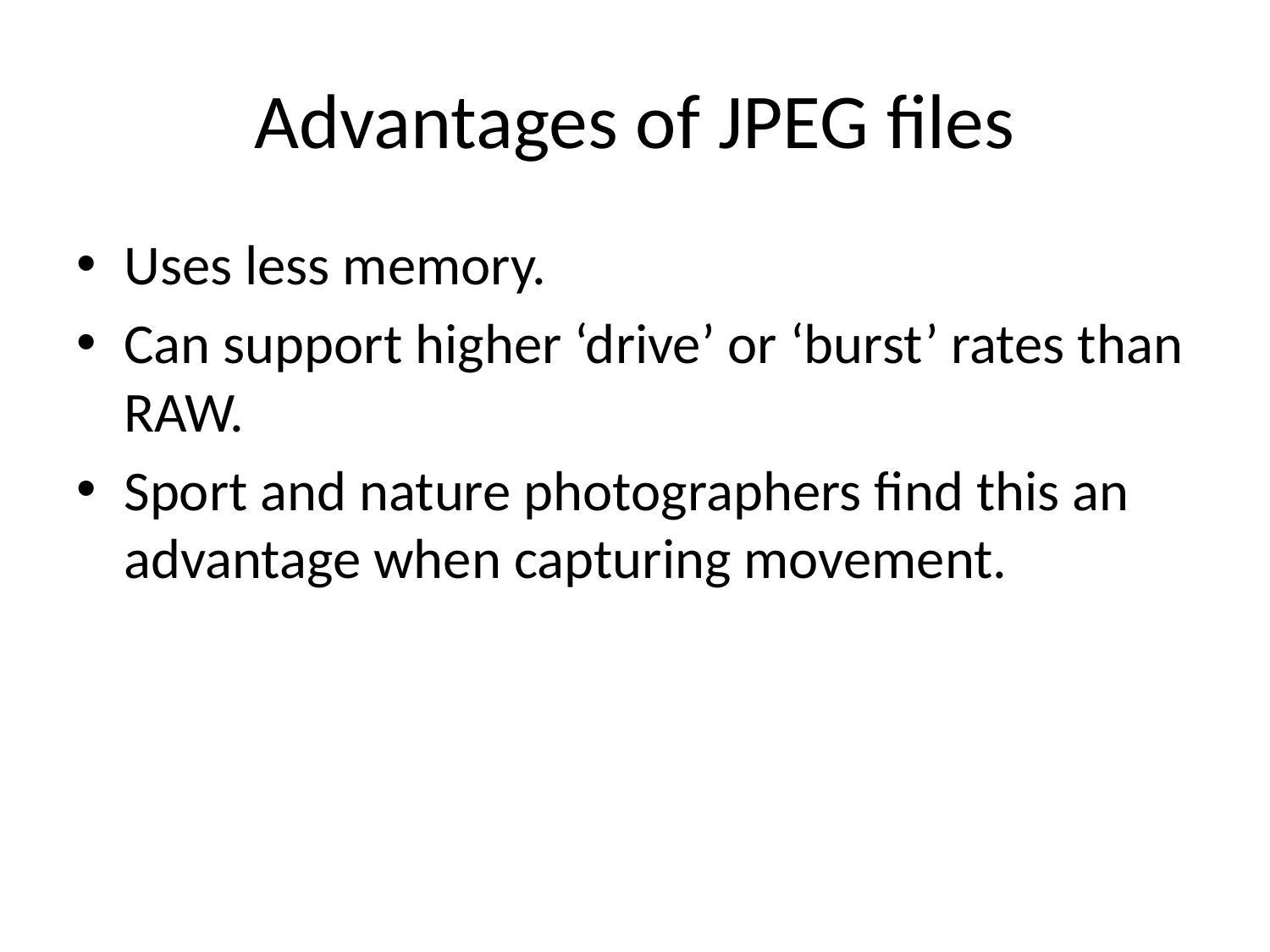

# Advantages of JPEG files
Uses less memory.
Can support higher ‘drive’ or ‘burst’ rates than RAW.
Sport and nature photographers find this an advantage when capturing movement.